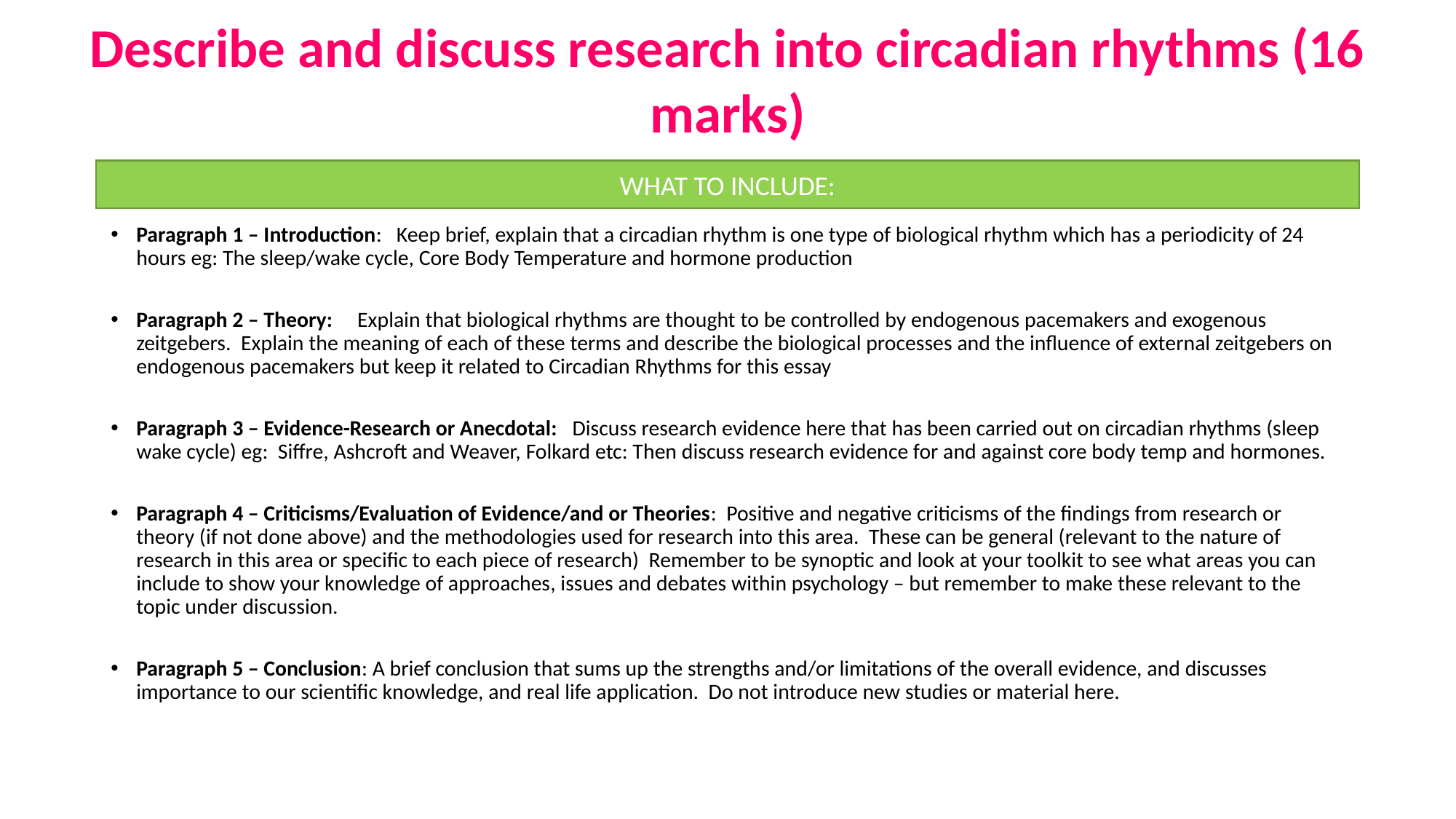

Describe and discuss research into circadian rhythms (16 marks)
WHAT TO INCLUDE:
Paragraph 1 – Introduction:   Keep brief, explain that a circadian rhythm is one type of biological rhythm which has a periodicity of 24 hours eg: The sleep/wake cycle, Core Body Temperature and hormone production

Paragraph 2 – Theory:     Explain that biological rhythms are thought to be controlled by endogenous pacemakers and exogenous zeitgebers.  Explain the meaning of each of these terms and describe the biological processes and the influence of external zeitgebers on endogenous pacemakers but keep it related to Circadian Rhythms for this essay

Paragraph 3 – Evidence-Research or Anecdotal:   Discuss research evidence here that has been carried out on circadian rhythms (sleep wake cycle) eg:  Siffre, Ashcroft and Weaver, Folkard etc: Then discuss research evidence for and against core body temp and hormones.

Paragraph 4 – Criticisms/Evaluation of Evidence/and or Theories:  Positive and negative criticisms of the findings from research or theory (if not done above) and the methodologies used for research into this area.  These can be general (relevant to the nature of research in this area or specific to each piece of research)  Remember to be synoptic and look at your toolkit to see what areas you can include to show your knowledge of approaches, issues and debates within psychology – but remember to make these relevant to the topic under discussion.

Paragraph 5 – Conclusion: A brief conclusion that sums up the strengths and/or limitations of the overall evidence, and discusses importance to our scientific knowledge, and real life application.  Do not introduce new studies or material here.